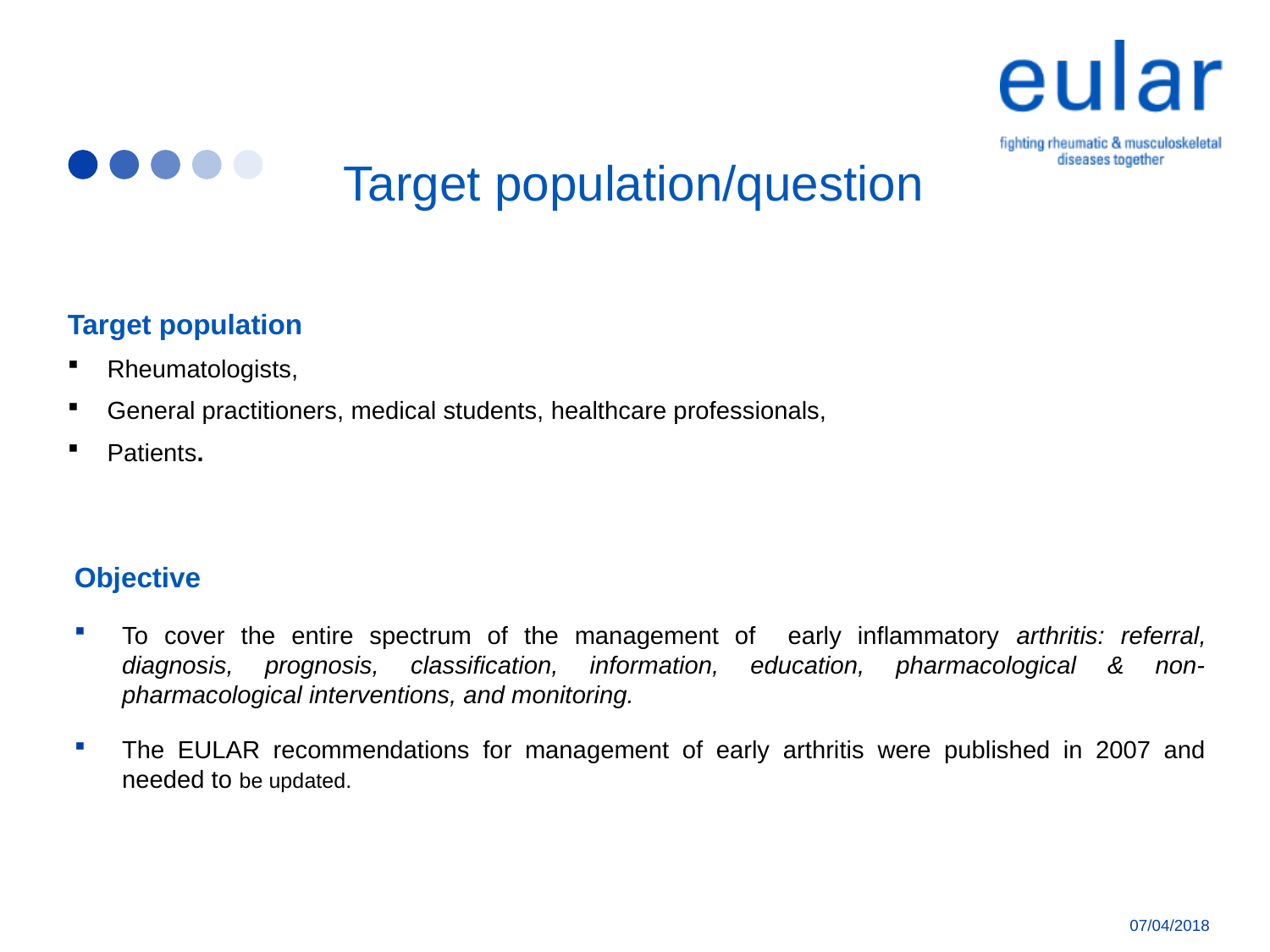

# Target population/question
Target population
Rheumatologists,
General practitioners, medical students, healthcare professionals,
Patients.
Objective
To cover the entire spectrum of the management of  early inflammatory arthritis: referral, diagnosis, prognosis, classification, information, education, pharmacological & non-pharmacological interventions, and monitoring.
The EULAR recommendations for management of early arthritis were published in 2007 and needed to be updated.

07/04/2018